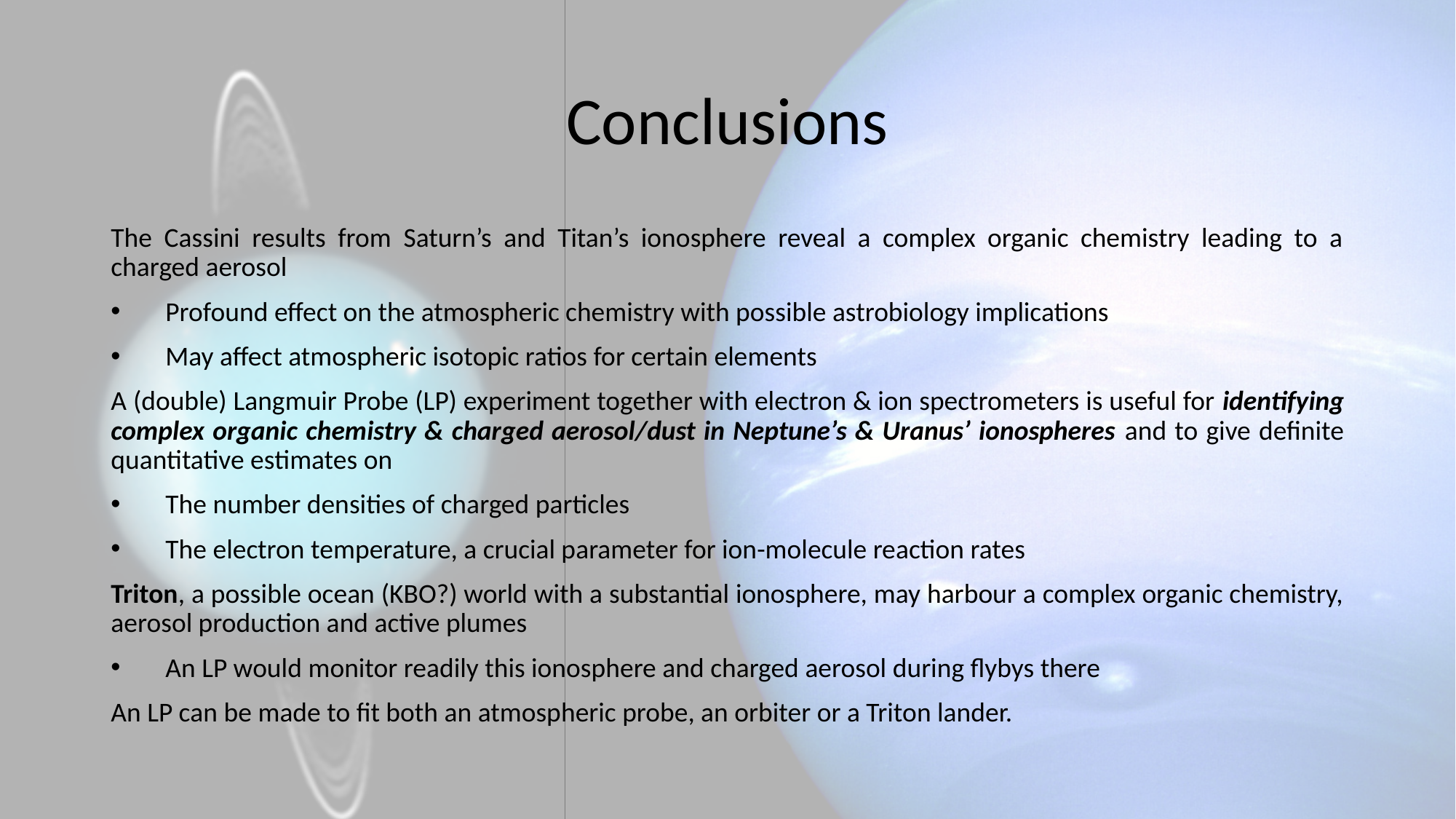

# Conclusions
The Cassini results from Saturn’s and Titan’s ionosphere reveal a complex organic chemistry leading to a charged aerosol
Profound effect on the atmospheric chemistry with possible astrobiology implications
May affect atmospheric isotopic ratios for certain elements
A (double) Langmuir Probe (LP) experiment together with electron & ion spectrometers is useful for identifying complex organic chemistry & charged aerosol/dust in Neptune’s & Uranus’ ionospheres and to give definite quantitative estimates on
The number densities of charged particles
The electron temperature, a crucial parameter for ion-molecule reaction rates
Triton, a possible ocean (KBO?) world with a substantial ionosphere, may harbour a complex organic chemistry, aerosol production and active plumes
An LP would monitor readily this ionosphere and charged aerosol during flybys there
An LP can be made to fit both an atmospheric probe, an orbiter or a Triton lander.